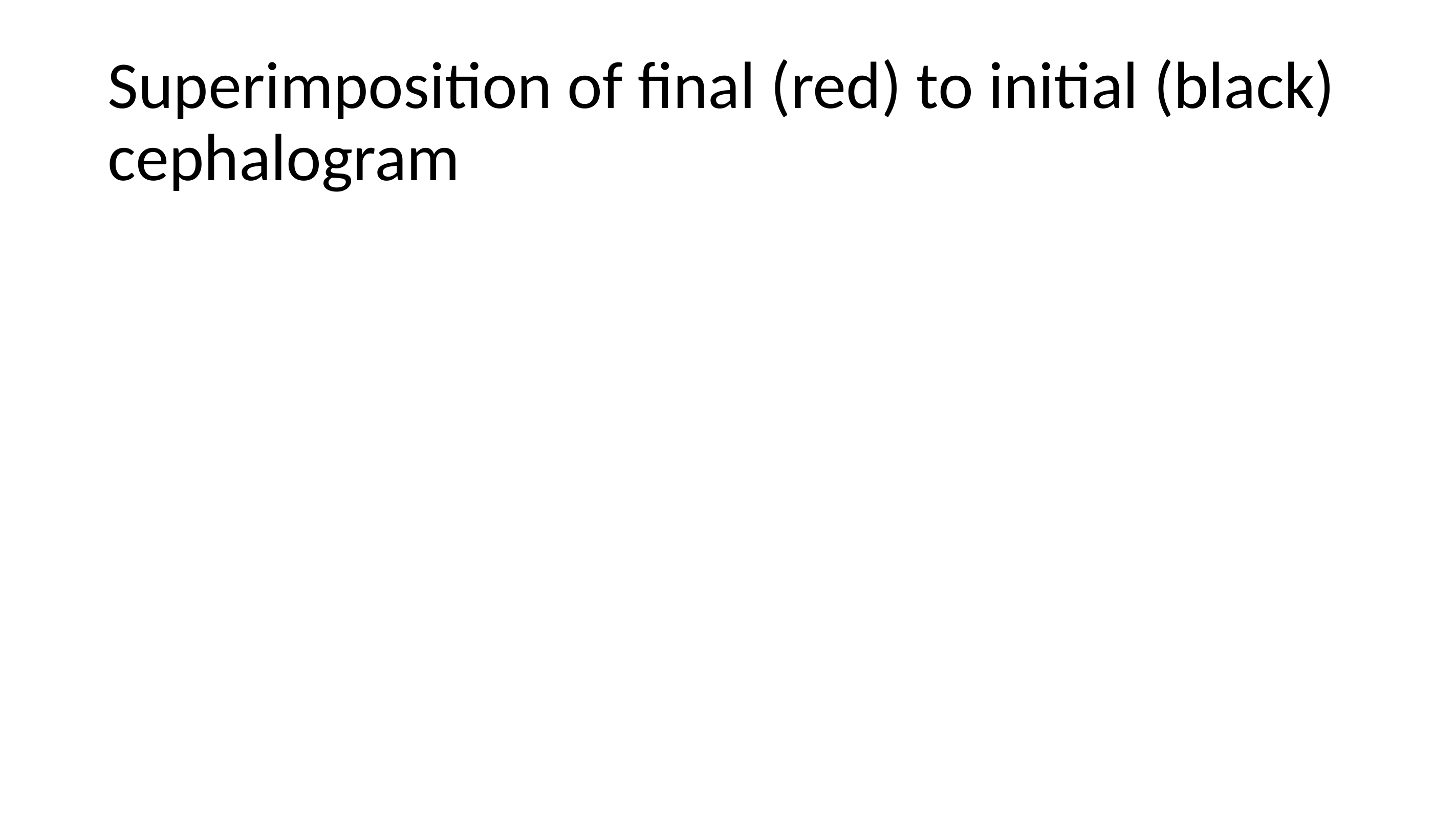

# Superimposition of final (red) to initial (black) cephalogram